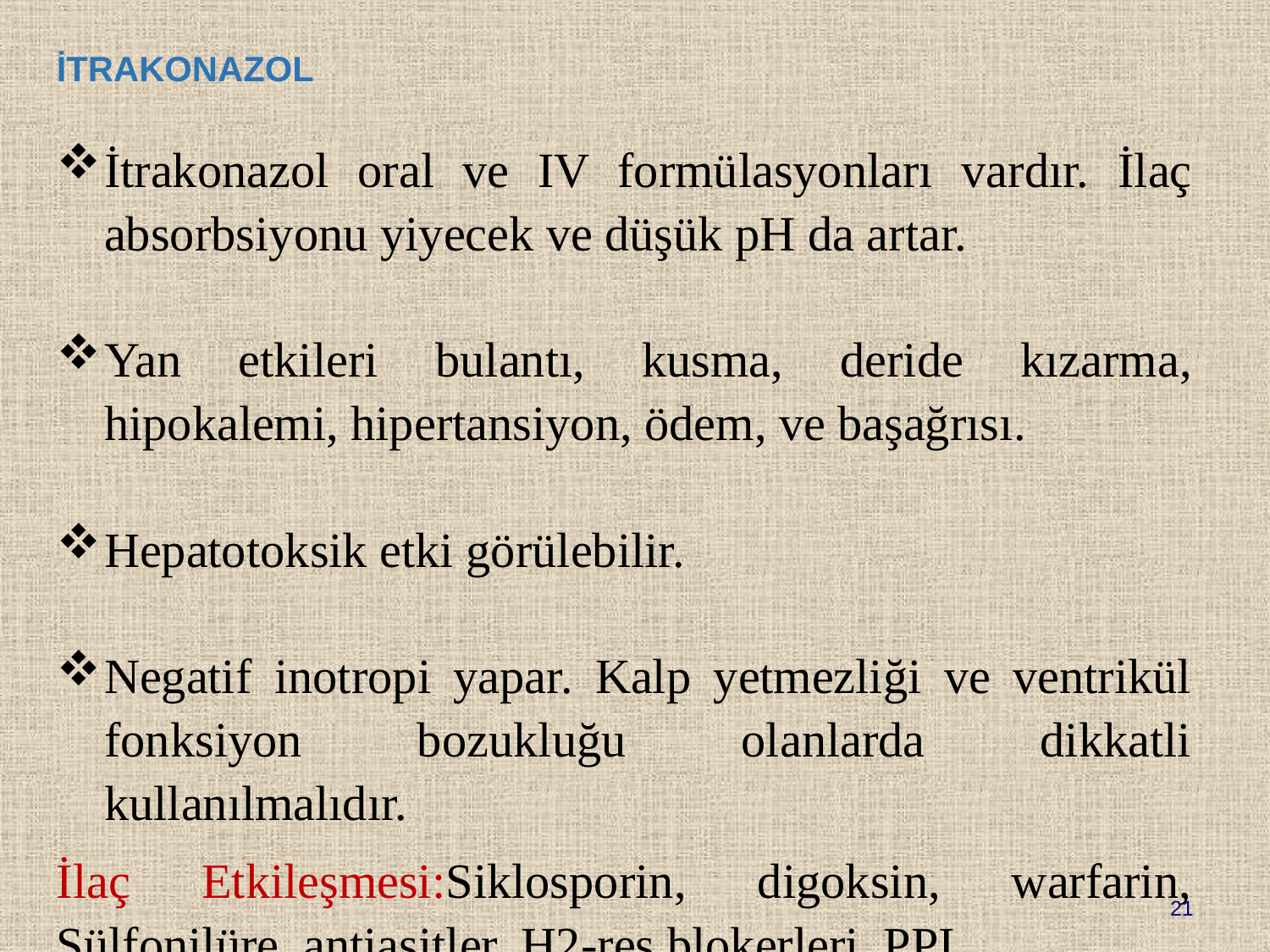

İTRAKONAZOL

İtrakonazol oral ve IV formülasyonları vardır. İlaç absorbsiyonu yiyecek ve düşük pH da artar.

Yan etkileri bulantı, kusma, deride kızarma, hipokalemi, hipertansiyon, ödem, ve başağrısı.

Hepatotoksik etki görülebilir.

Negatif inotropi yapar. Kalp yetmezliği ve ventrikül fonksiyon bozukluğu olanlarda dikkatli kullanılmalıdır.
İlaç Etkileşmesi:Siklosporin, digoksin, warfarin, Sülfonilüre, antiasitler, H2-res.blokerleri, PPI
21